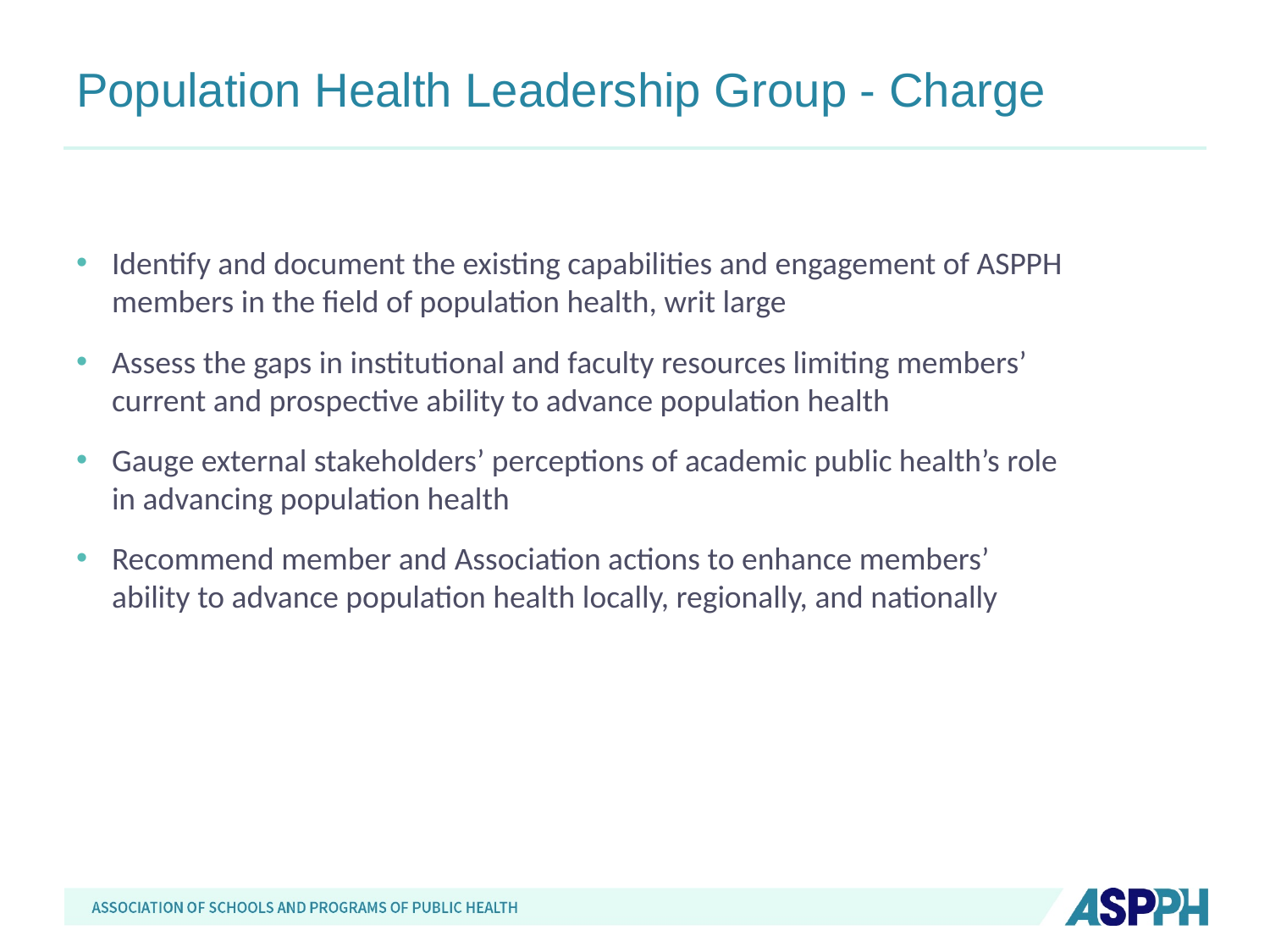

# Population Health Leadership Group - Charge
Identify and document the existing capabilities and engagement of ASPPH members in the field of population health, writ large
Assess the gaps in institutional and faculty resources limiting members’ current and prospective ability to advance population health
Gauge external stakeholders’ perceptions of academic public health’s role in advancing population health
Recommend member and Association actions to enhance members’ ability to advance population health locally, regionally, and nationally